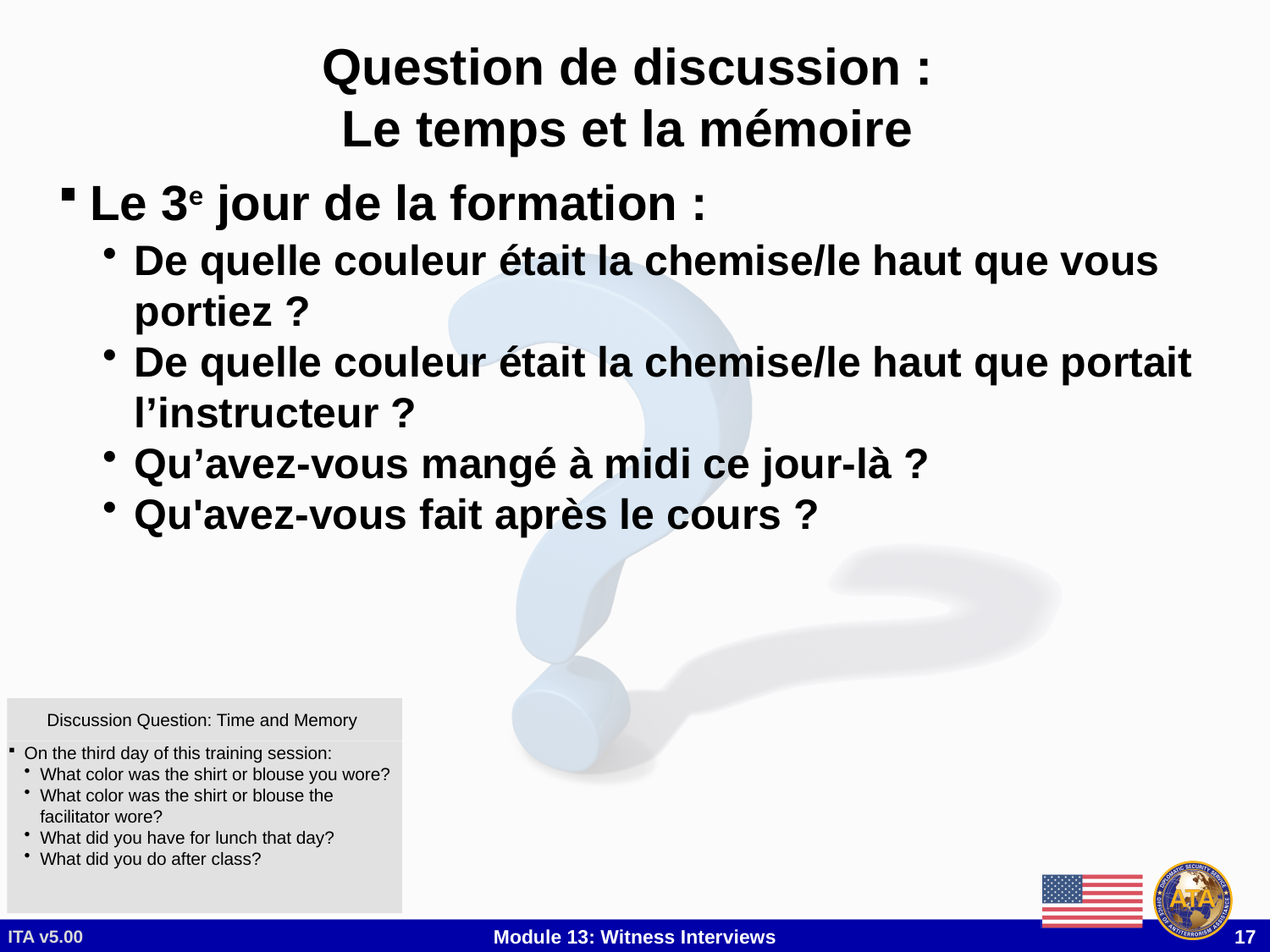

# Question de discussion : Le temps et la mémoire
Le 3e jour de la formation :
De quelle couleur était la chemise/le haut que vous portiez ?
De quelle couleur était la chemise/le haut que portait l’instructeur ?
Qu’avez-vous mangé à midi ce jour-là ?
Qu'avez-vous fait après le cours ?
Discussion Question: Time and Memory
On the third day of this training session:
What color was the shirt or blouse you wore?
What color was the shirt or blouse the facilitator wore?
What did you have for lunch that day?
What did you do after class?
ITA v5.00
Module 13: Witness Interviews
 17